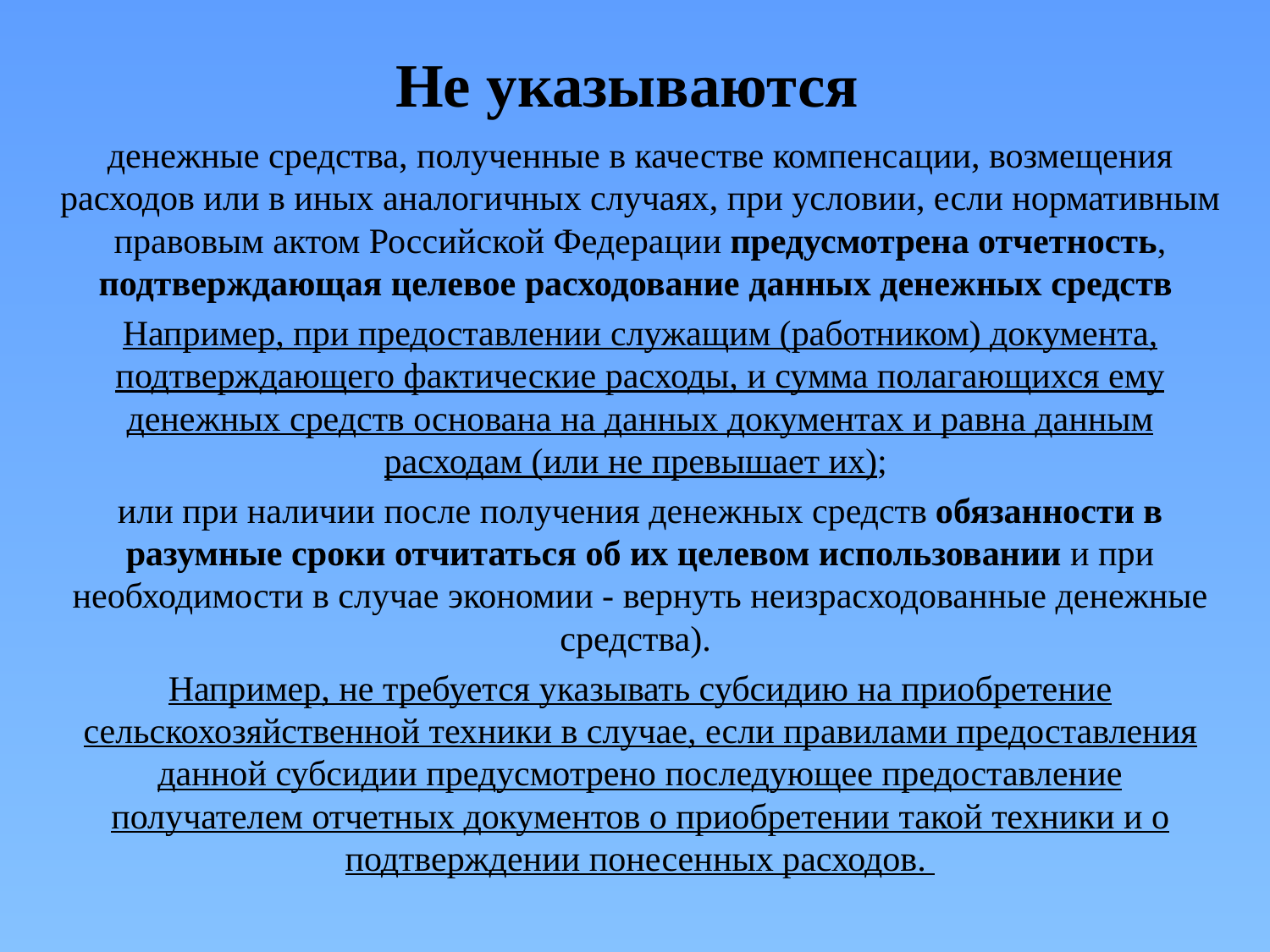

# Не указываются
денежные средства, полученные в качестве компенсации, возмещения расходов или в иных аналогичных случаях, при условии, если нормативным правовым актом Российской Федерации предусмотрена отчетность, подтверждающая целевое расходование данных денежных средств
Например, при предоставлении служащим (работником) документа, подтверждающего фактические расходы, и сумма полагающихся ему денежных средств основана на данных документах и равна данным расходам (или не превышает их);
или при наличии после получения денежных средств обязанности в разумные сроки отчитаться об их целевом использовании и при необходимости в случае экономии - вернуть неизрасходованные денежные средства).
Например, не требуется указывать субсидию на приобретение сельскохозяйственной техники в случае, если правилами предоставления данной субсидии предусмотрено последующее предоставление получателем отчетных документов о приобретении такой техники и о подтверждении понесенных расходов.